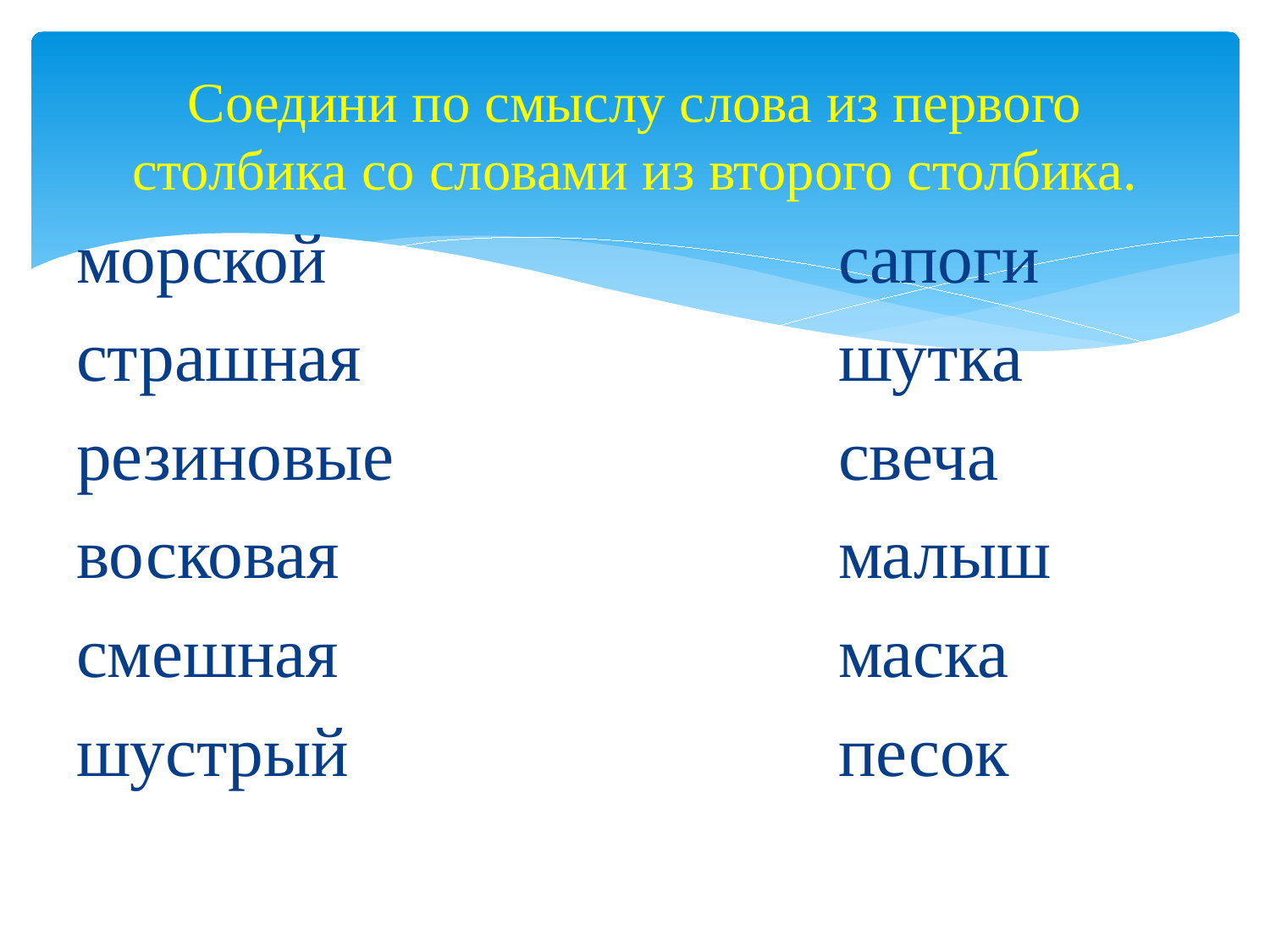

# Соедини по смыслу слова из первого столбика со словами из второго столбика.
морской					сапоги
страшная				шутка
резиновые				свеча
восковая				малыш
смешная				маска
шустрый				песок